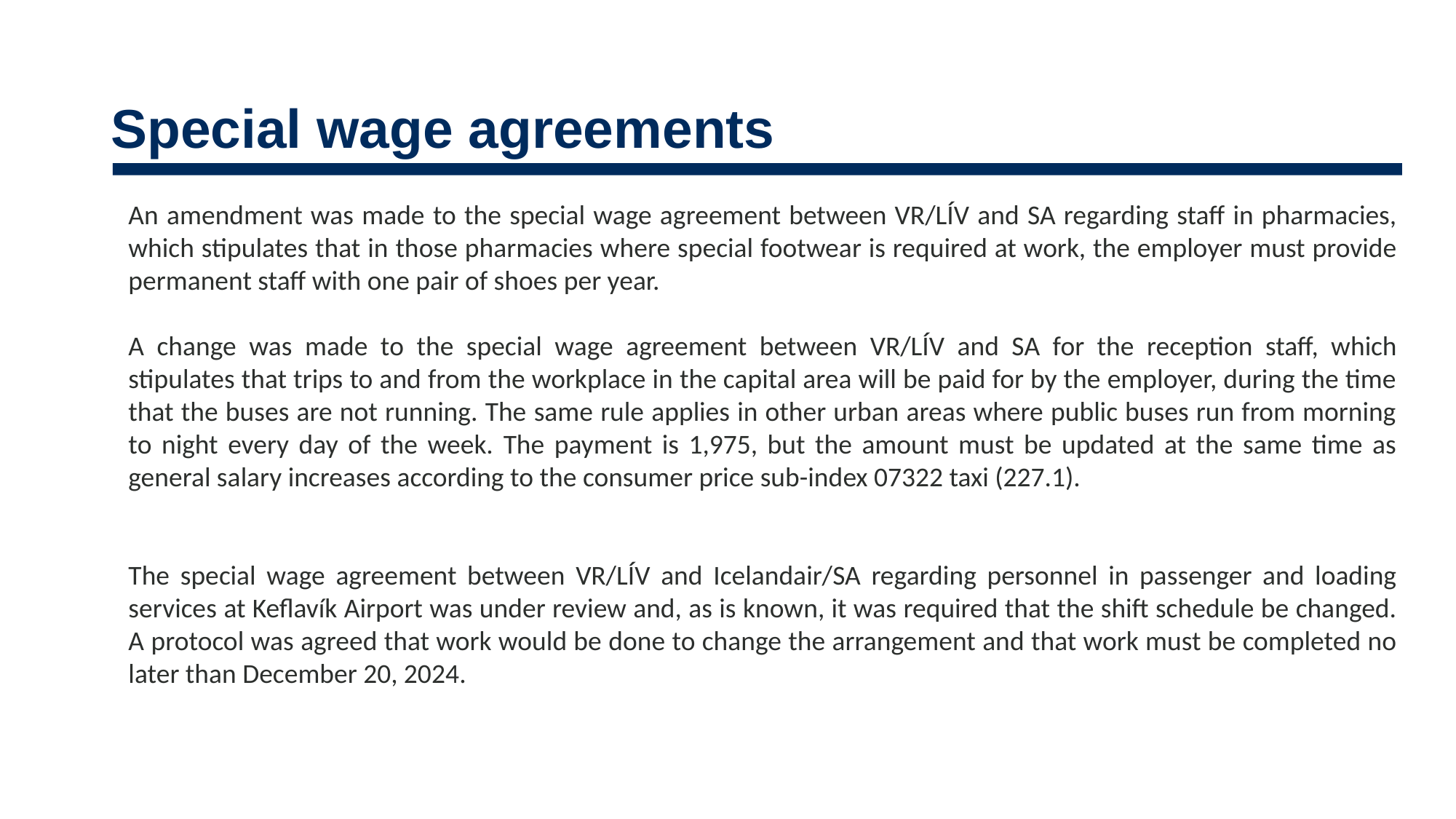

# Special wage agreements
An amendment was made to the special wage agreement between VR/LÍV and SA regarding staff in pharmacies, which stipulates that in those pharmacies where special footwear is required at work, the employer must provide permanent staff with one pair of shoes per year.

A change was made to the special wage agreement between VR/LÍV and SA for the reception staff, which stipulates that trips to and from the workplace in the capital area will be paid for by the employer, during the time that the buses are not running. The same rule applies in other urban areas where public buses run from morning to night every day of the week. The payment is 1,975, but the amount must be updated at the same time as general salary increases according to the consumer price sub-index 07322 taxi (227.1).

The special wage agreement between VR/LÍV and Icelandair/SA regarding personnel in passenger and loading services at Keflavík Airport was under review and, as is known, it was required that the shift schedule be changed. A protocol was agreed that work would be done to change the arrangement and that work must be completed no later than December 20, 2024.